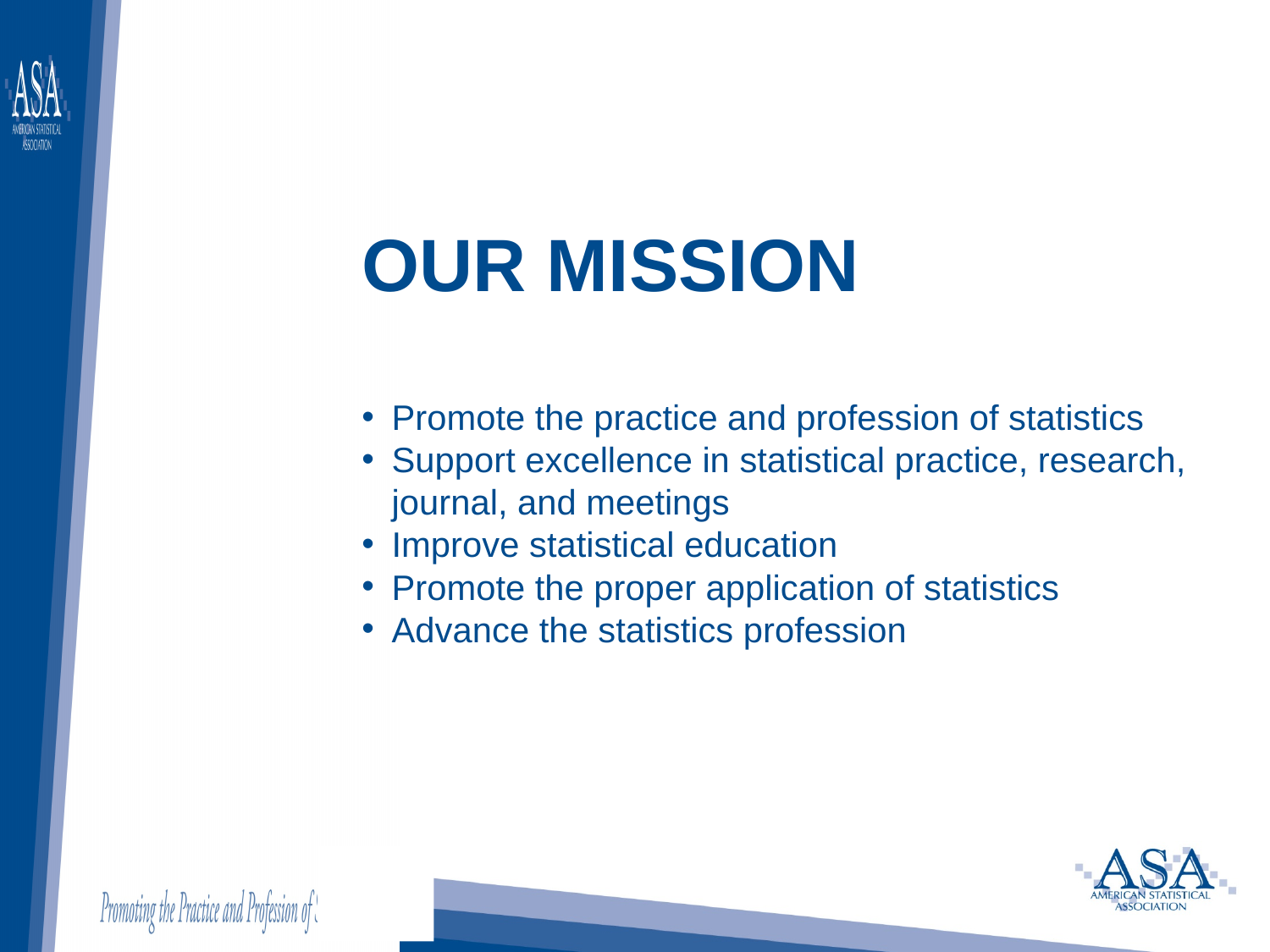

OUR MISSION

Promote the practice and profession of statistics
Support excellence in statistical practice, research, journal, and meetings
Improve statistical education
Promote the proper application of statistics
Advance the statistics profession